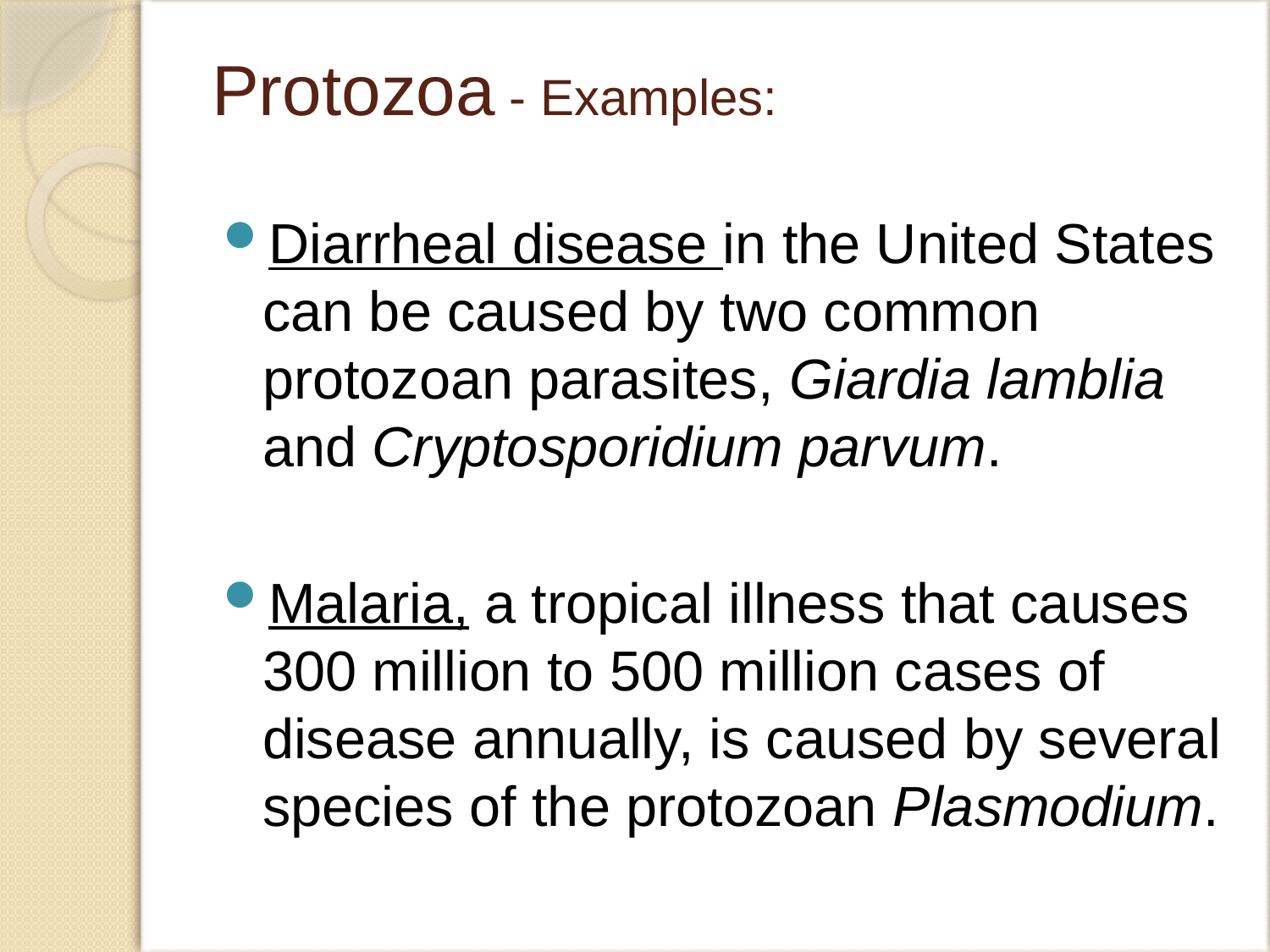

# Protozoa - Examples:
Diarrheal disease in the United States can be caused by two common protozoan parasites, Giardia lamblia and Cryptosporidium parvum.

Malaria, a tropical illness that causes 300 million to 500 million cases of disease annually, is caused by several species of the protozoan Plasmodium.